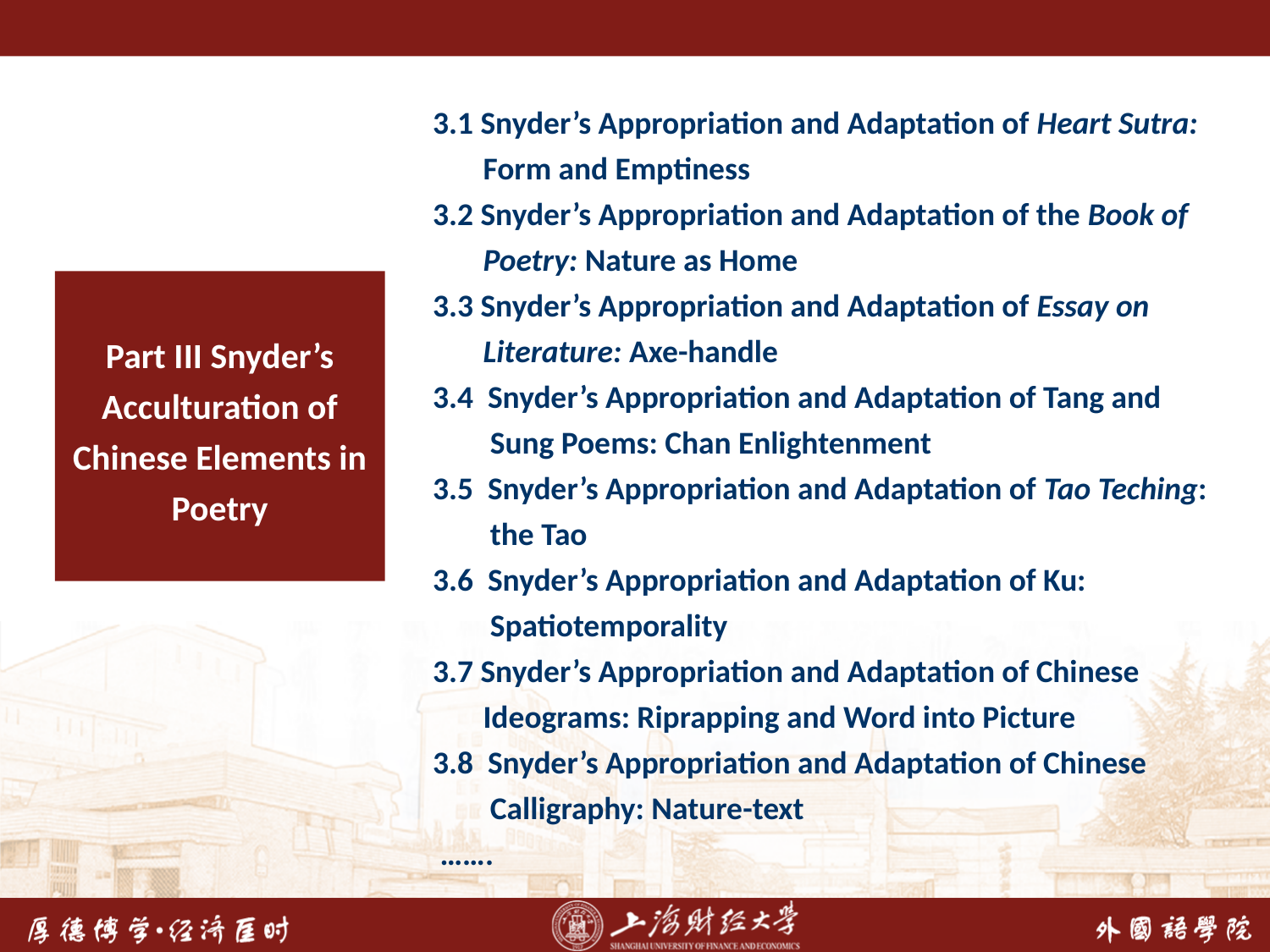

3.1 Snyder’s Appropriation and Adaptation of Heart Sutra:
       Form and Emptiness
3.2 Snyder’s Appropriation and Adaptation of the Book of
       Poetry: Nature as Home
3.3 Snyder’s Appropriation and Adaptation of Essay on
       Literature: Axe-handle
3.4  Snyder’s Appropriation and Adaptation of Tang and
        Sung Poems: Chan Enlightenment
3.5  Snyder’s Appropriation and Adaptation of Tao Teching:
        the Tao
3.6  Snyder’s Appropriation and Adaptation of Ku:
        Spatiotemporality
3.7 Snyder’s Appropriation and Adaptation of Chinese
       Ideograms: Riprapping and Word into Picture
3.8  Snyder’s Appropriation and Adaptation of Chinese
        Calligraphy: Nature-text
 …….
Part III Snyder’s Acculturation of Chinese Elements in Poetry